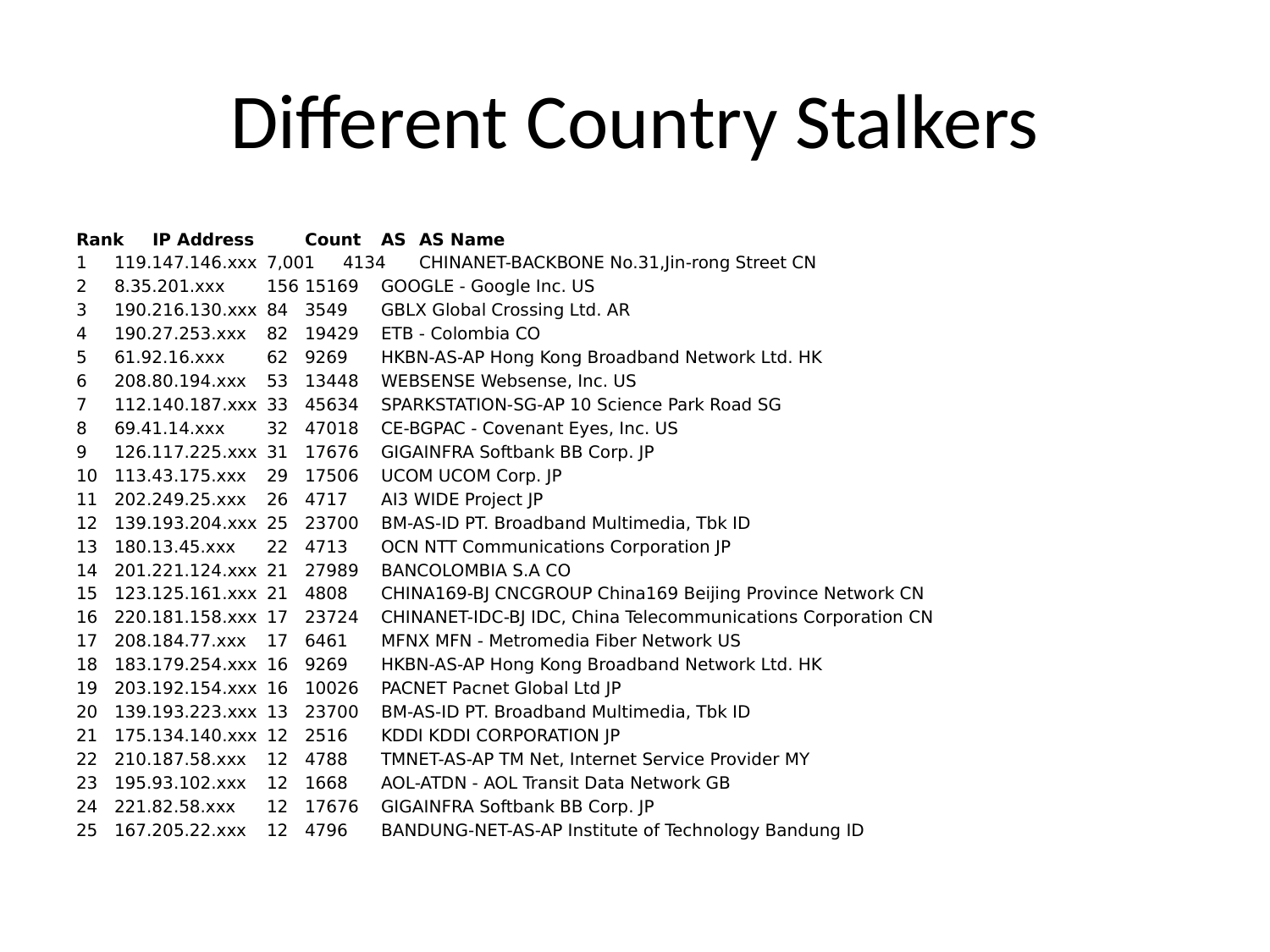

# Different Country Stalkers
Rank	IP Address		Count	AS	AS Name
1	119.147.146.xxx	7,001	4134	CHINANET-BACKBONE No.31,Jin-rong Street CN
2	8.35.201.xxx		156	15169	GOOGLE - Google Inc. US
3	190.216.130.xxx	84	3549	GBLX Global Crossing Ltd. AR
4	190.27.253.xxx	82	19429	ETB - Colombia CO
5	61.92.16.xxx		62	9269	HKBN-AS-AP Hong Kong Broadband Network Ltd. HK
6	208.80.194.xxx	53	13448	WEBSENSE Websense, Inc. US
7	112.140.187.xxx	33	45634	SPARKSTATION-SG-AP 10 Science Park Road SG
8	69.41.14.xxx		32	47018	CE-BGPAC - Covenant Eyes, Inc. US
9	126.117.225.xxx	31	17676	GIGAINFRA Softbank BB Corp. JP
10	113.43.175.xxx	29	17506	UCOM UCOM Corp. JP
11	202.249.25.xxx	26	4717	AI3 WIDE Project JP
12	139.193.204.xxx	25	23700	BM-AS-ID PT. Broadband Multimedia, Tbk ID
13	180.13.45.xxx	22	4713	OCN NTT Communications Corporation JP
14	201.221.124.xxx	21	27989	BANCOLOMBIA S.A CO
15	123.125.161.xxx	21	4808	CHINA169-BJ CNCGROUP China169 Beijing Province Network CN
16	220.181.158.xxx	17	23724	CHINANET-IDC-BJ IDC, China Telecommunications Corporation CN
17	208.184.77.xxx	17	6461	MFNX MFN - Metromedia Fiber Network US
18	183.179.254.xxx	16	9269	HKBN-AS-AP Hong Kong Broadband Network Ltd. HK
19	203.192.154.xxx	16	10026	PACNET Pacnet Global Ltd JP
20	139.193.223.xxx	13	23700	BM-AS-ID PT. Broadband Multimedia, Tbk ID
21	175.134.140.xxx	12	2516	KDDI KDDI CORPORATION JP
22	210.187.58.xxx	12	4788	TMNET-AS-AP TM Net, Internet Service Provider MY
23	195.93.102.xxx	12	1668	AOL-ATDN - AOL Transit Data Network GB
24	221.82.58.xxx	12	17676	GIGAINFRA Softbank BB Corp. JP
25	167.205.22.xxx	12	4796	BANDUNG-NET-AS-AP Institute of Technology Bandung ID